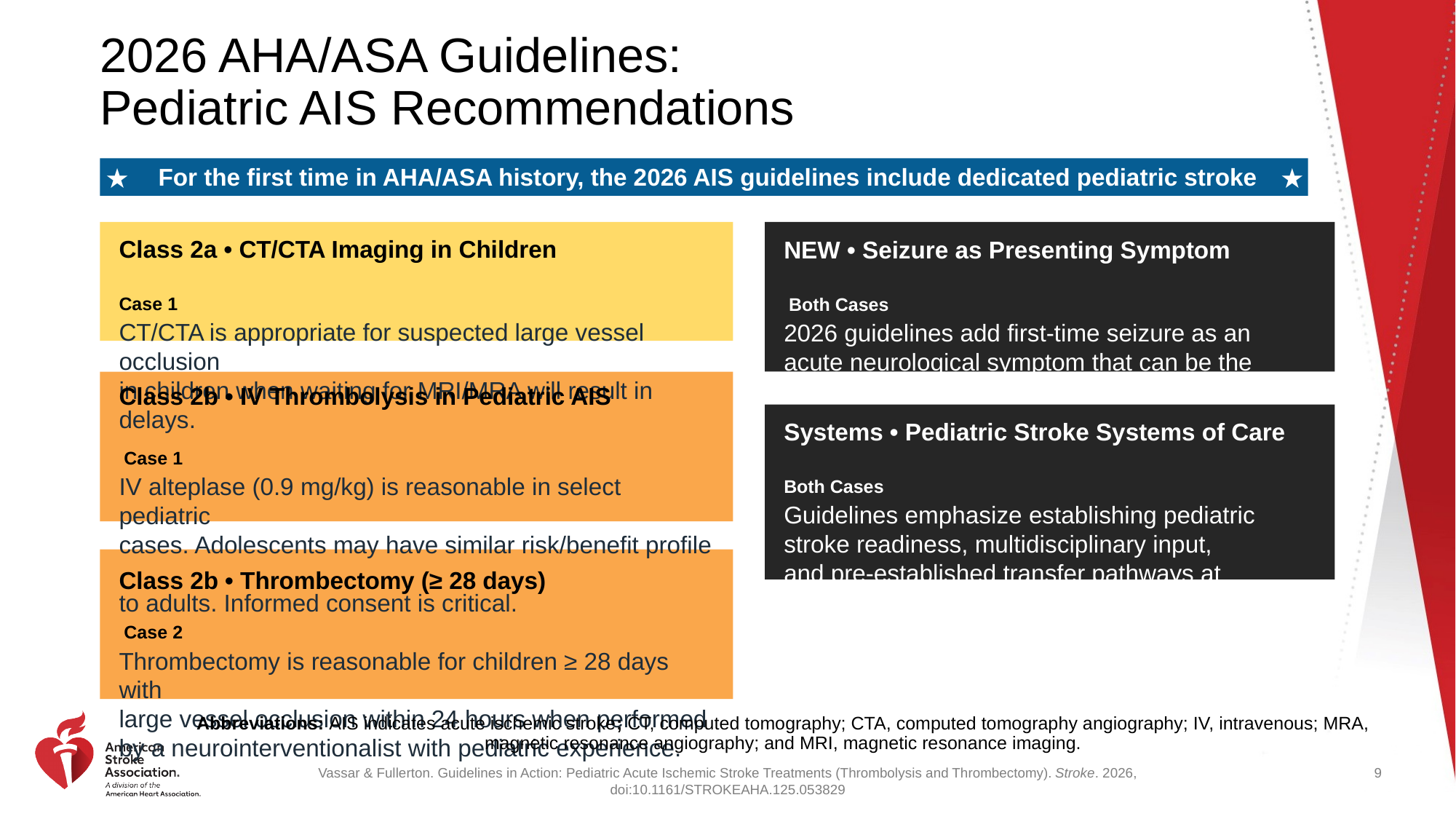

# 2026 AHA/ASA Guidelines: Pediatric AIS Recommendations
★
★
For the first time in AHA/ASA history, the 2026 AIS guidelines include dedicated pediatric stroke recommendations.

Class 2a • CT/CTA Imaging in Children 	Case 1
CT/CTA is appropriate for suspected large vessel occlusion
in children when waiting for MRI/MRA will result in delays.
NEW • Seizure as Presenting Symptom	 Both Cases
2026 guidelines add first-time seizure as an
acute neurological symptom that can be the presenting sign of pediatric stroke.

Class 2b • IV Thrombolysis in Pediatric AIS	 Case 1
IV alteplase (0.9 mg/kg) is reasonable in select pediatric
cases. Adolescents may have similar risk/benefit profile
to adults. Informed consent is critical.

Systems • Pediatric Stroke Systems of Care	Both Cases
Guidelines emphasize establishing pediatric
stroke readiness, multidisciplinary input,
and pre-established transfer pathways at
primary stroke centers.

Class 2b • Thrombectomy (≥ 28 days) 	 Case 2
Thrombectomy is reasonable for children ≥ 28 days with
large vessel occlusion within 24 hours when performed by a neurointerventionalist with pediatric experience.
Abbreviations: AIS indicates acute ischemic stroke; CT, computed tomography; CTA, computed tomography angiography; IV, intravenous; MRA, magnetic resonance angiography; and MRI, magnetic resonance imaging.
9